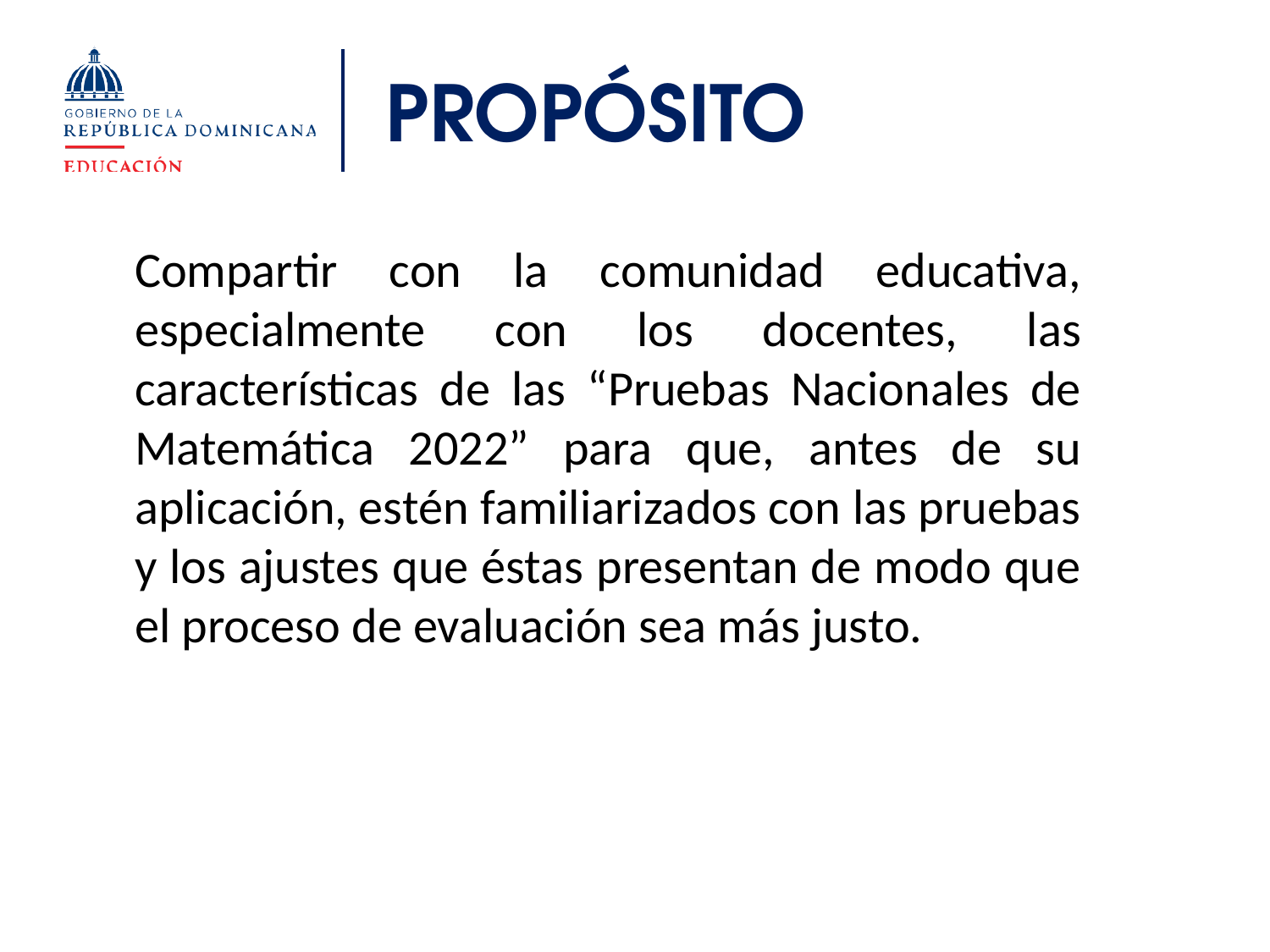

# PROPÓSITO
Compartir con la comunidad educativa, especialmente con los docentes, las características de las “Pruebas Nacionales de Matemática 2022” para que, antes de su aplicación, estén familiarizados con las pruebas y los ajustes que éstas presentan de modo que el proceso de evaluación sea más justo.